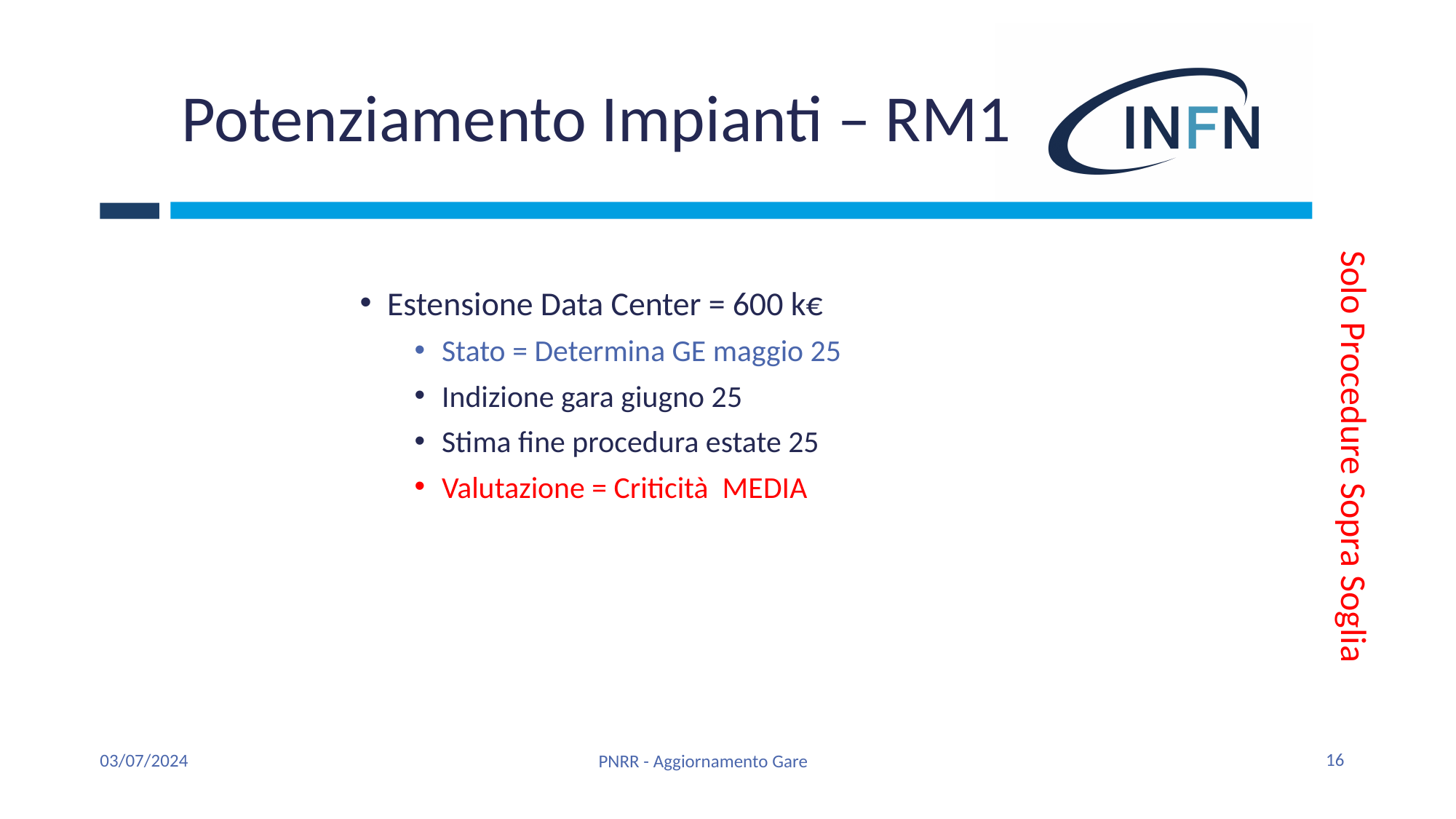

# Potenziamento Impianti – RM1
Estensione Data Center = 600 k€
Stato = Determina GE maggio 25
Indizione gara giugno 25
Stima fine procedura estate 25
Valutazione = Criticità  MEDIA
Solo Procedure Sopra Soglia
16
03/07/2024
PNRR - Aggiornamento Gare